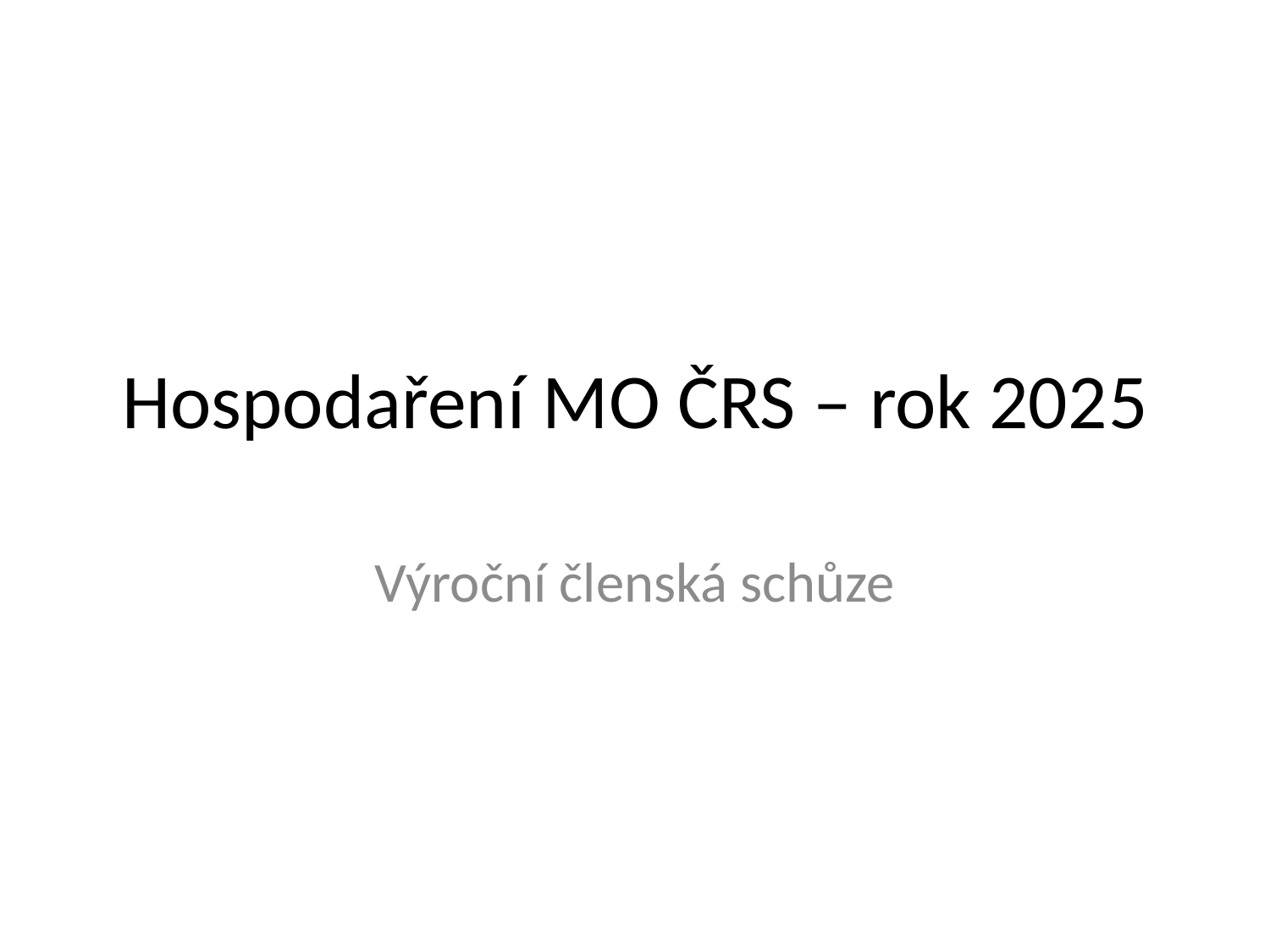

# Hospodaření MO ČRS – rok 2025
Výroční členská schůze